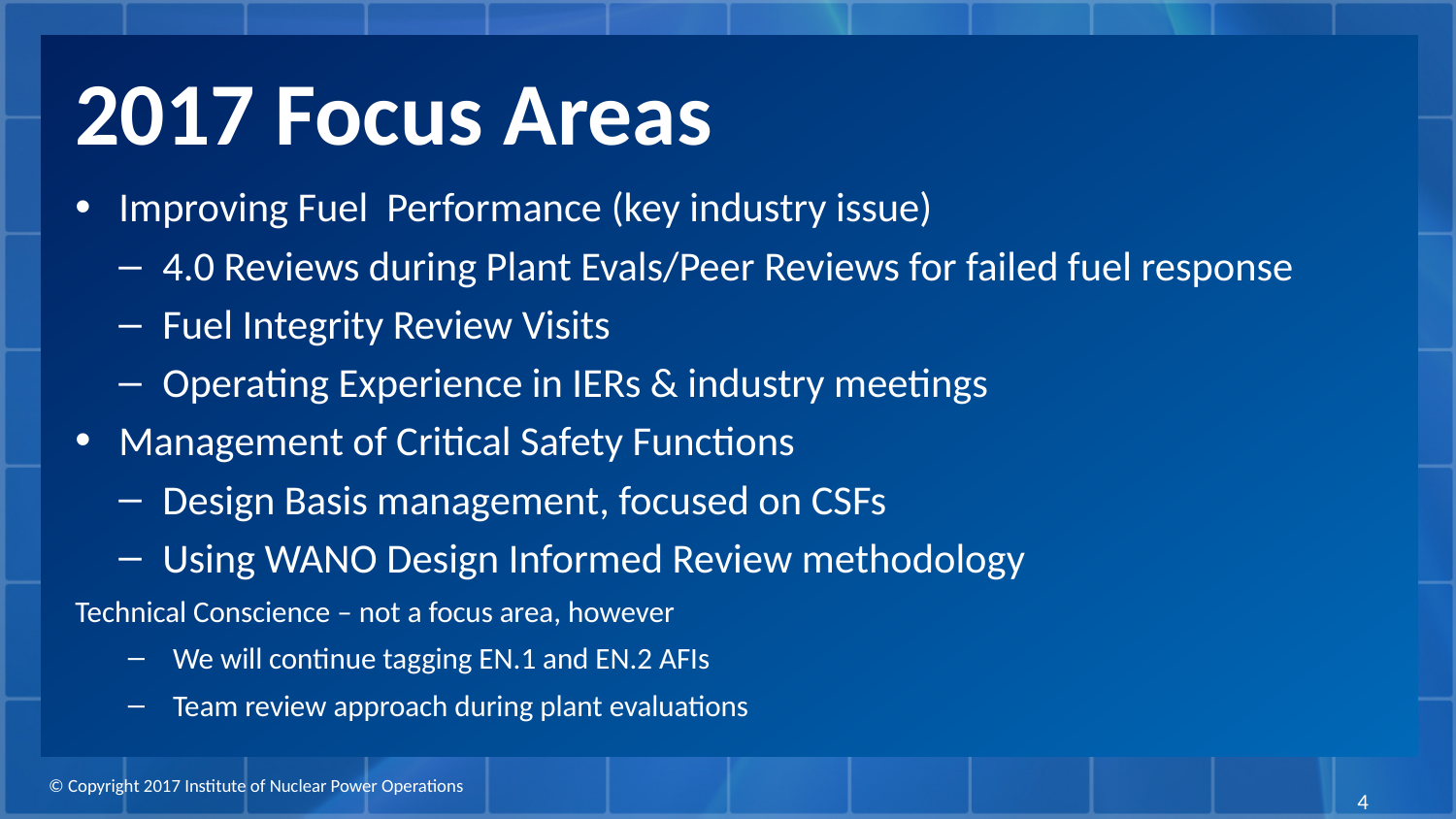

# 2017 Focus Areas
Improving Fuel  Performance (key industry issue)
4.0 Reviews during Plant Evals/Peer Reviews for failed fuel response
Fuel Integrity Review Visits
Operating Experience in IERs & industry meetings
Management of Critical Safety Functions
Design Basis management, focused on CSFs
Using WANO Design Informed Review methodology
Technical Conscience – not a focus area, however
We will continue tagging EN.1 and EN.2 AFIs
Team review approach during plant evaluations
4